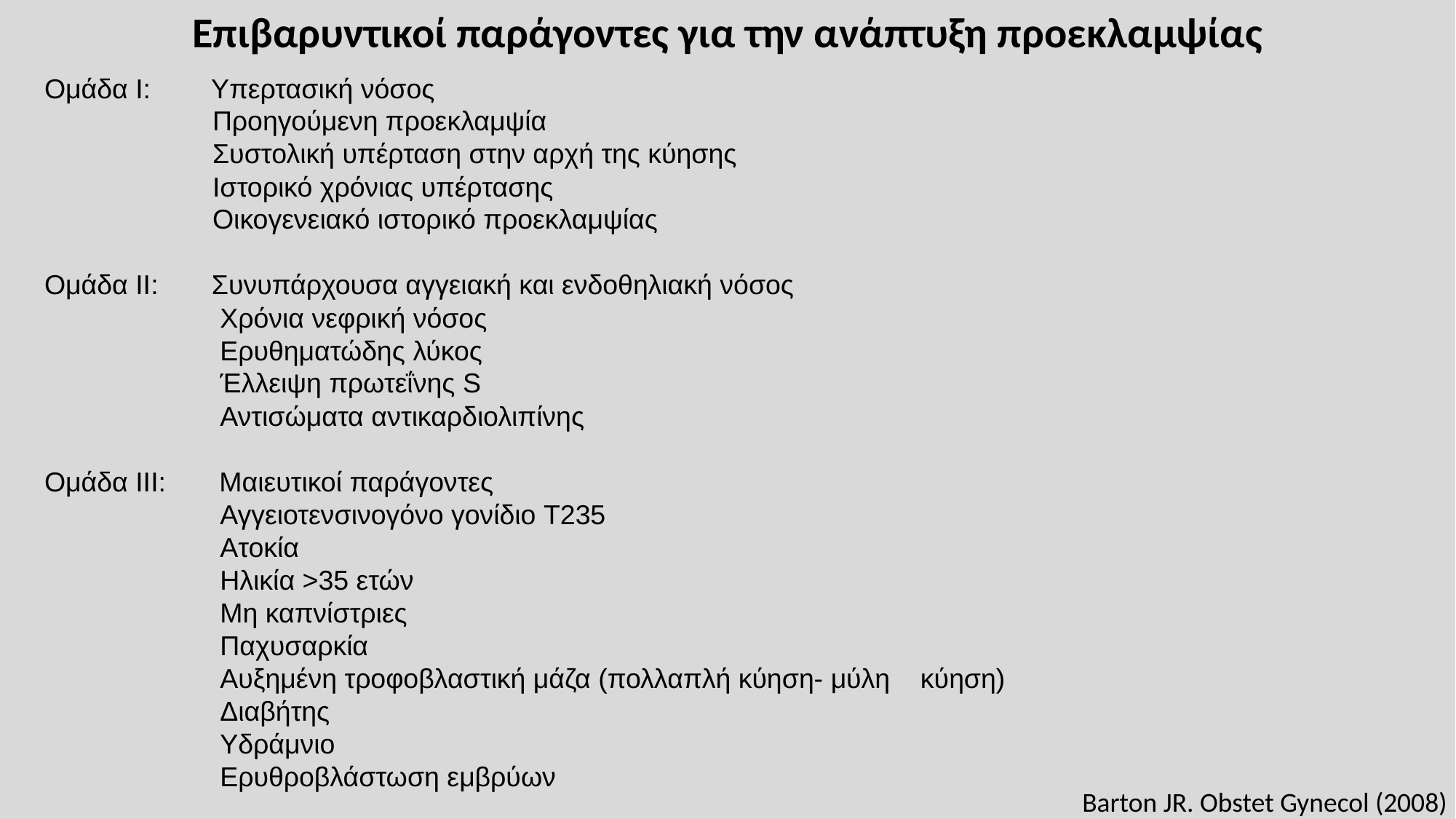

Επιβαρυντικοί παράγοντες για την ανάπτυξη προεκλαμψίας
 Ομάδα Ι:        Υπερτασική νόσος
                       Προηγούμενη προεκλαμψία
                       Συστολική υπέρταση στην αρχή της κύησης
                       Ιστορικό χρόνιας υπέρτασης
                       Οικογενειακό ιστορικό προεκλαμψίας

 Ομάδα ΙΙ:       Συνυπάρχουσα αγγειακή και ενδοθηλιακή νόσος
                        Χρόνια νεφρική νόσος
                        Ερυθηματώδης λύκος
                        Έλλειψη πρωτεΐνης S
                        Αντισώματα αντικαρδιολιπίνης

 Ομάδα ΙΙΙ:       Μαιευτικοί παράγοντες
                        Αγγειοτενσινογόνο γονίδιο T235
                        Ατοκία
                        Ηλικία >35 ετών
                        Μη καπνίστριες
                        Παχυσαρκία
                        Αυξημένη τροφοβλαστική μάζα (πολλαπλή κύηση- μύλη    κύηση)
                        Διαβήτης
                        Υδράμνιο
                        Ερυθροβλάστωση εμβρύων

Barton JR. Obstet Gynecol (2008)